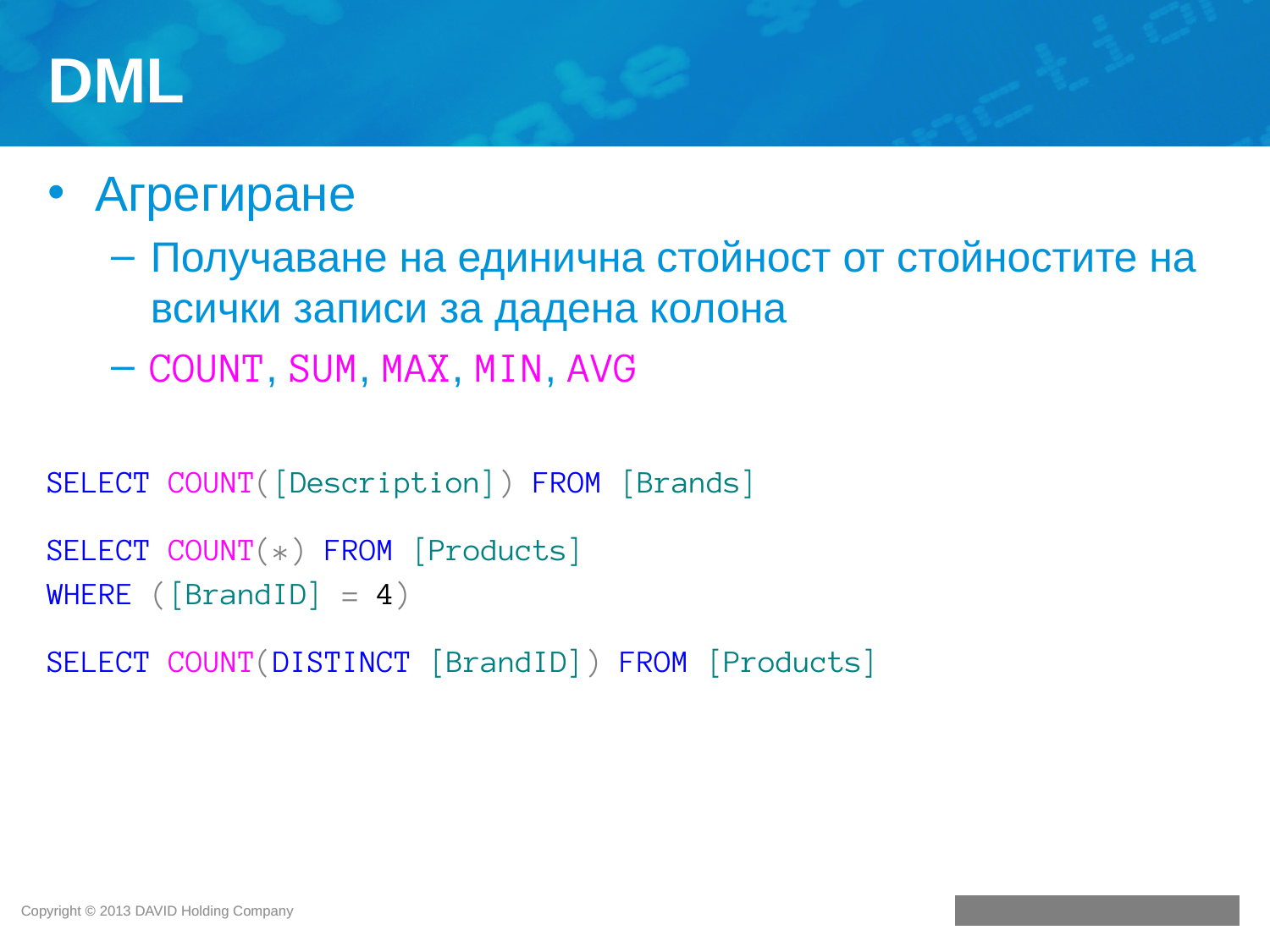

# DML
Агрегиране
Получаване на единична стойност от стойностите на всички записи за дадена колона
COUNT, SUM, MAX, MIN, AVG

SELECT COUNT([Description]) FROM [Brands]
SELECT COUNT(*) FROM [Products]
WHERE ([BrandID] = 4)
SELECT COUNT(DISTINCT [BrandID]) FROM [Products]